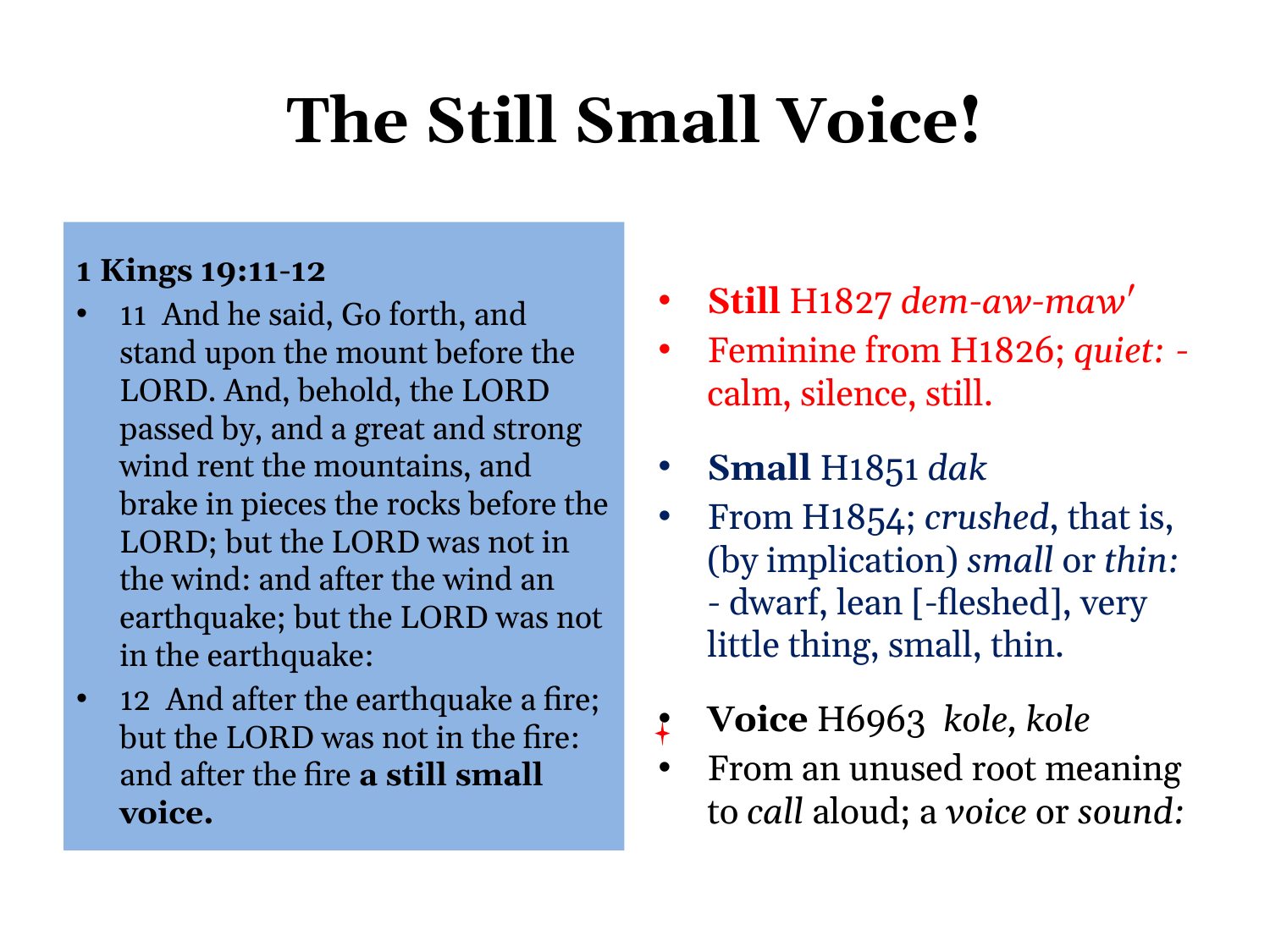

# The Still Small Voice!

1 Kings 19:11-12
11  And he said, Go forth, and stand upon the mount before the LORD. And, behold, the LORD passed by, and a great and strong wind rent the mountains, and brake in pieces the rocks before the LORD; but the LORD was not in the wind: and after the wind an earthquake; but the LORD was not in the earthquake:
12  And after the earthquake a fire; but the LORD was not in the fire: and after the fire a still small voice.

Still H1827 dem-aw-maw'
Feminine from H1826; quiet: - calm, silence, still.

Small H1851 dak
From H1854; crushed, that is, (by implication) small or thin: - dwarf, lean [-fleshed], very little thing, small, thin.

Voice H6963  kole, kole
From an unused root meaning to call aloud; a voice or sound: